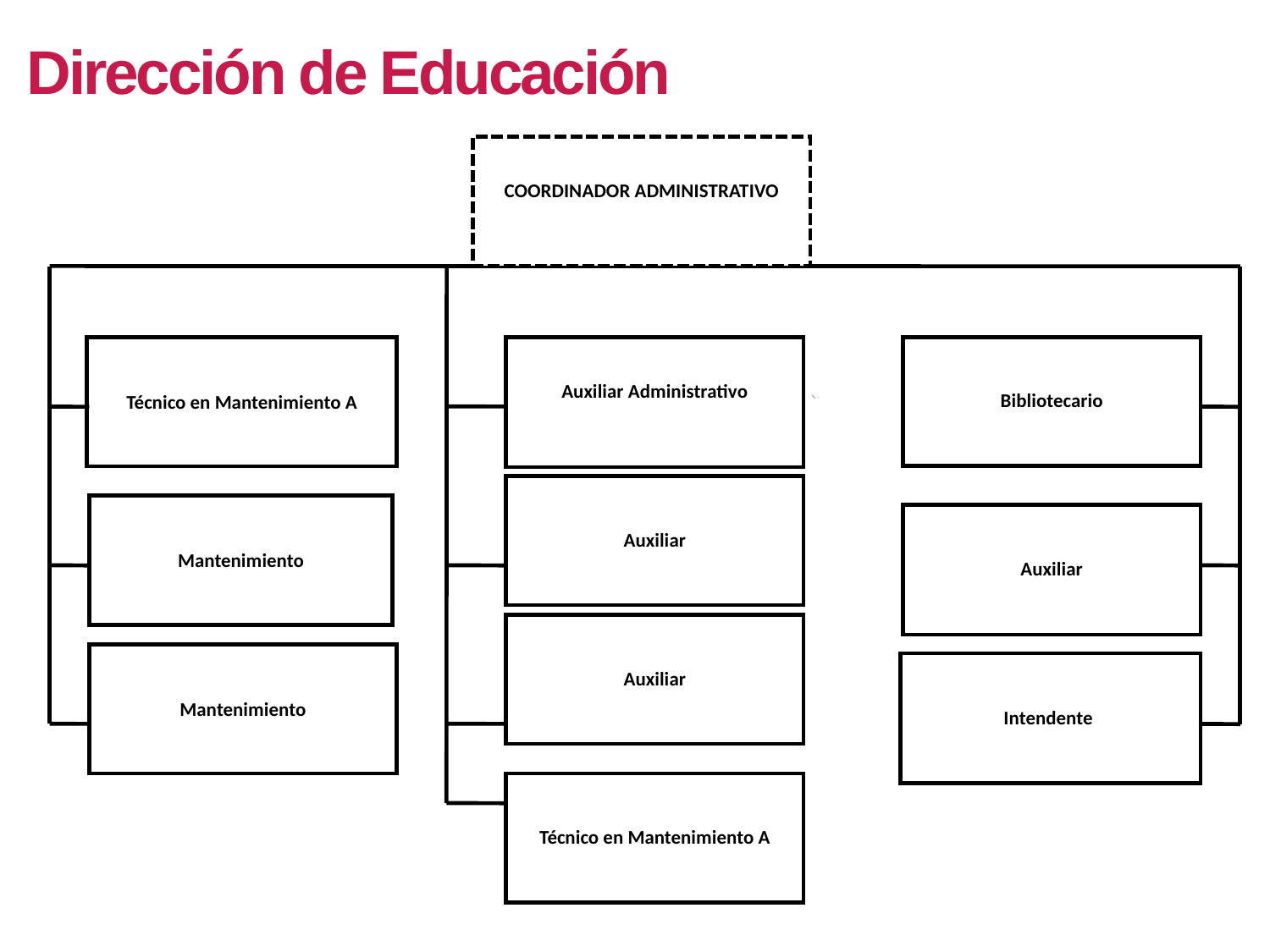

Dirección de Educación

COORDINADOR ADMINISTRATIVO

Técnico en Mantenimiento A

Auxiliar Administrativo

Bibliotecario
Auxiliar

Mantenimiento

Auxiliar
Auxiliar

Mantenimiento

Intendente
Técnico en Mantenimiento A